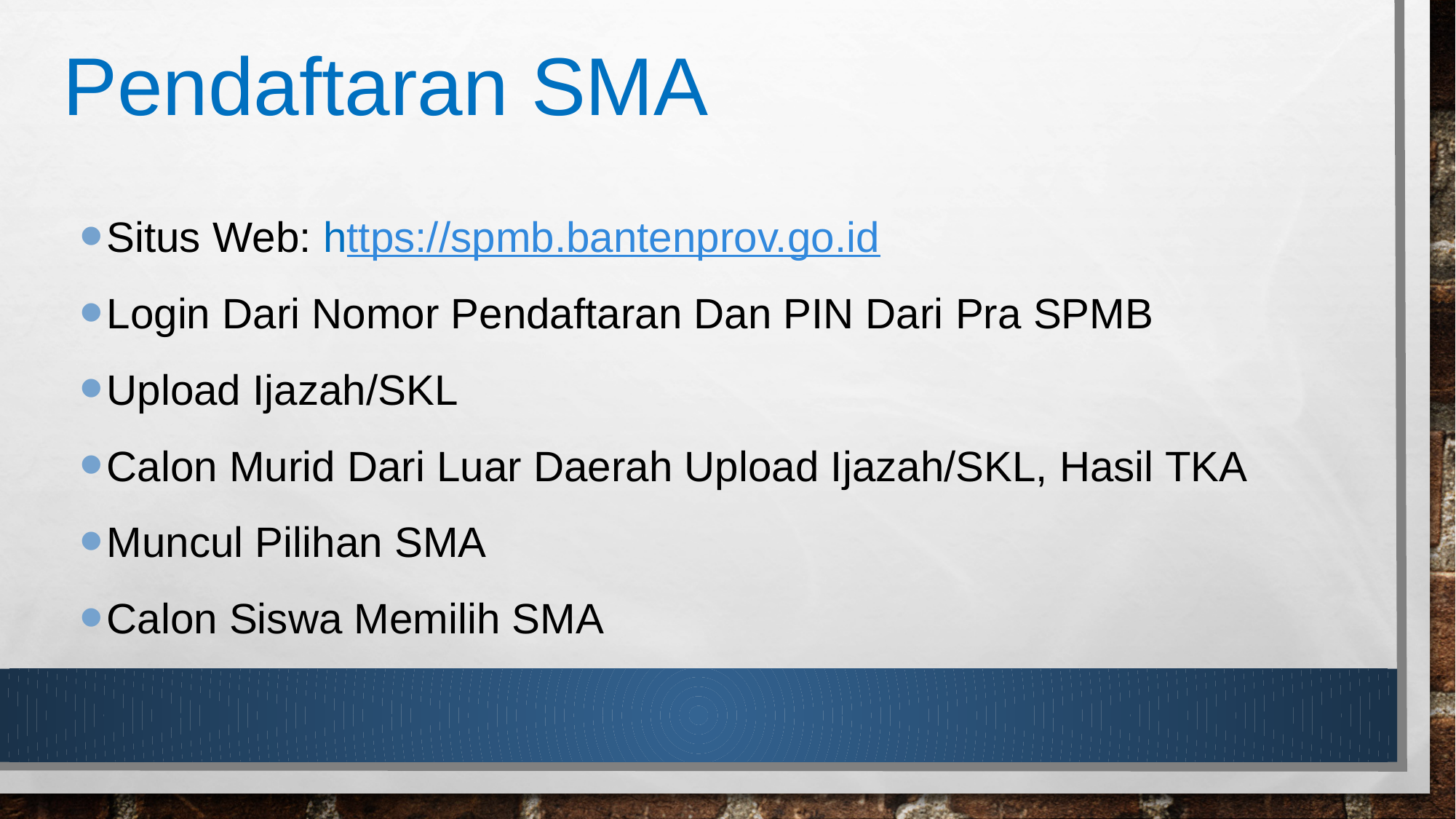

# Pendaftaran SMA
Situs Web: https://spmb.bantenprov.go.id
Login Dari Nomor Pendaftaran Dan PIN Dari Pra SPMB
Upload Ijazah/SKL
Calon Murid Dari Luar Daerah Upload Ijazah/SKL, Hasil TKA
Muncul Pilihan SMA
Calon Siswa Memilih SMA